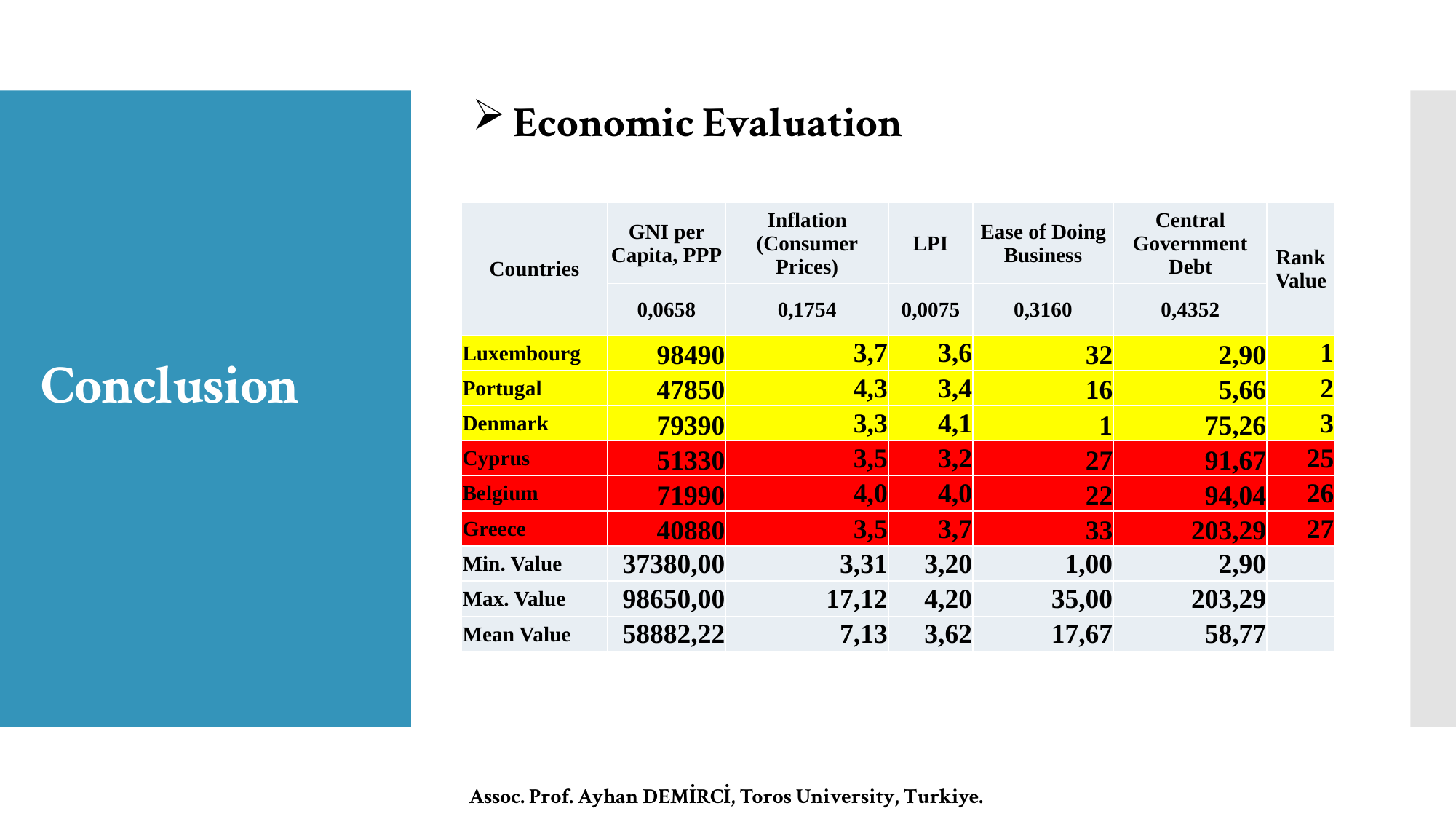

Economic Evaluation
| Countries | GNI per Capita, PPP | Inflation (Consumer Prices) | LPI | Ease of Doing Business | Central Government Debt | Rank Value |
| --- | --- | --- | --- | --- | --- | --- |
|  | 0,0658 | 0,1754 | 0,0075 | 0,3160 | 0,4352 |  |
| Luxembourg | 98490 | 3,7 | 3,6 | 32 | 2,90 | 1 |
| Portugal | 47850 | 4,3 | 3,4 | 16 | 5,66 | 2 |
| Denmark | 79390 | 3,3 | 4,1 | 1 | 75,26 | 3 |
| Cyprus | 51330 | 3,5 | 3,2 | 27 | 91,67 | 25 |
| Belgium | 71990 | 4,0 | 4,0 | 22 | 94,04 | 26 |
| Greece | 40880 | 3,5 | 3,7 | 33 | 203,29 | 27 |
| Min. Value | 37380,00 | 3,31 | 3,20 | 1,00 | 2,90 |  |
| Max. Value | 98650,00 | 17,12 | 4,20 | 35,00 | 203,29 |  |
| Mean Value | 58882,22 | 7,13 | 3,62 | 17,67 | 58,77 |  |
# Conclusion
Assoc. Prof. Ayhan DEMİRCİ, Toros University, Turkiye.